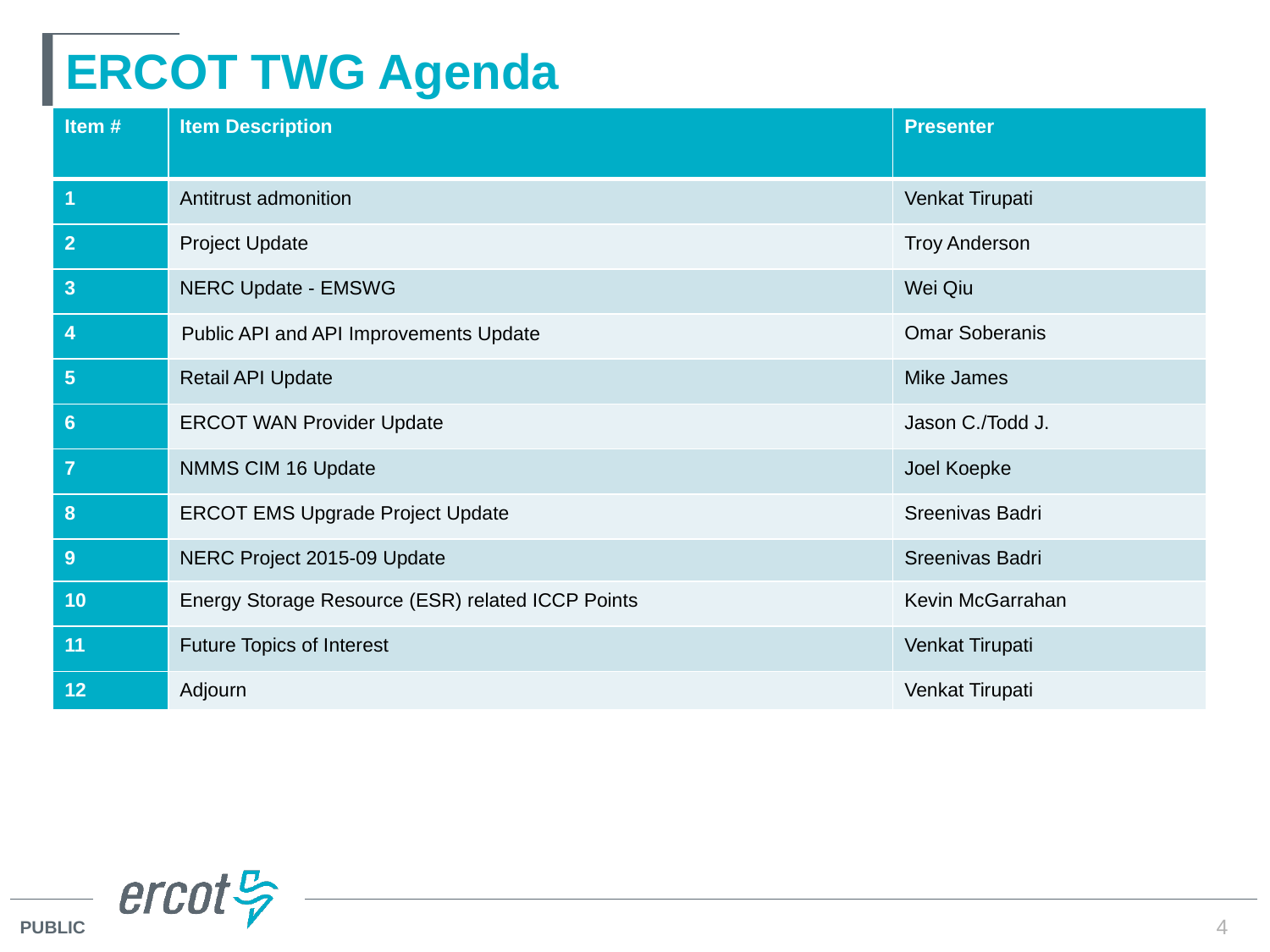

# ERCOT TWG Agenda
| Item # | Item Description | Presenter |
| --- | --- | --- |
| 1 | Antitrust admonition | Venkat Tirupati |
| 2 | Project Update | Troy Anderson |
| 3 | NERC Update - EMSWG | Wei Qiu |
| 4 | Public API and API Improvements Update | Omar Soberanis |
| 5 | Retail API Update | Mike James |
| 6 | ERCOT WAN Provider Update | Jason C./Todd J. |
| 7 | NMMS CIM 16 Update | Joel Koepke |
| 8 | ERCOT EMS Upgrade Project Update | Sreenivas Badri |
| 9 | NERC Project 2015-09 Update | Sreenivas Badri |
| 10 | Energy Storage Resource (ESR) related ICCP Points | Kevin McGarrahan |
| 11 | Future Topics of Interest | Venkat Tirupati |
| 12 | Adjourn | Venkat Tirupati |
4